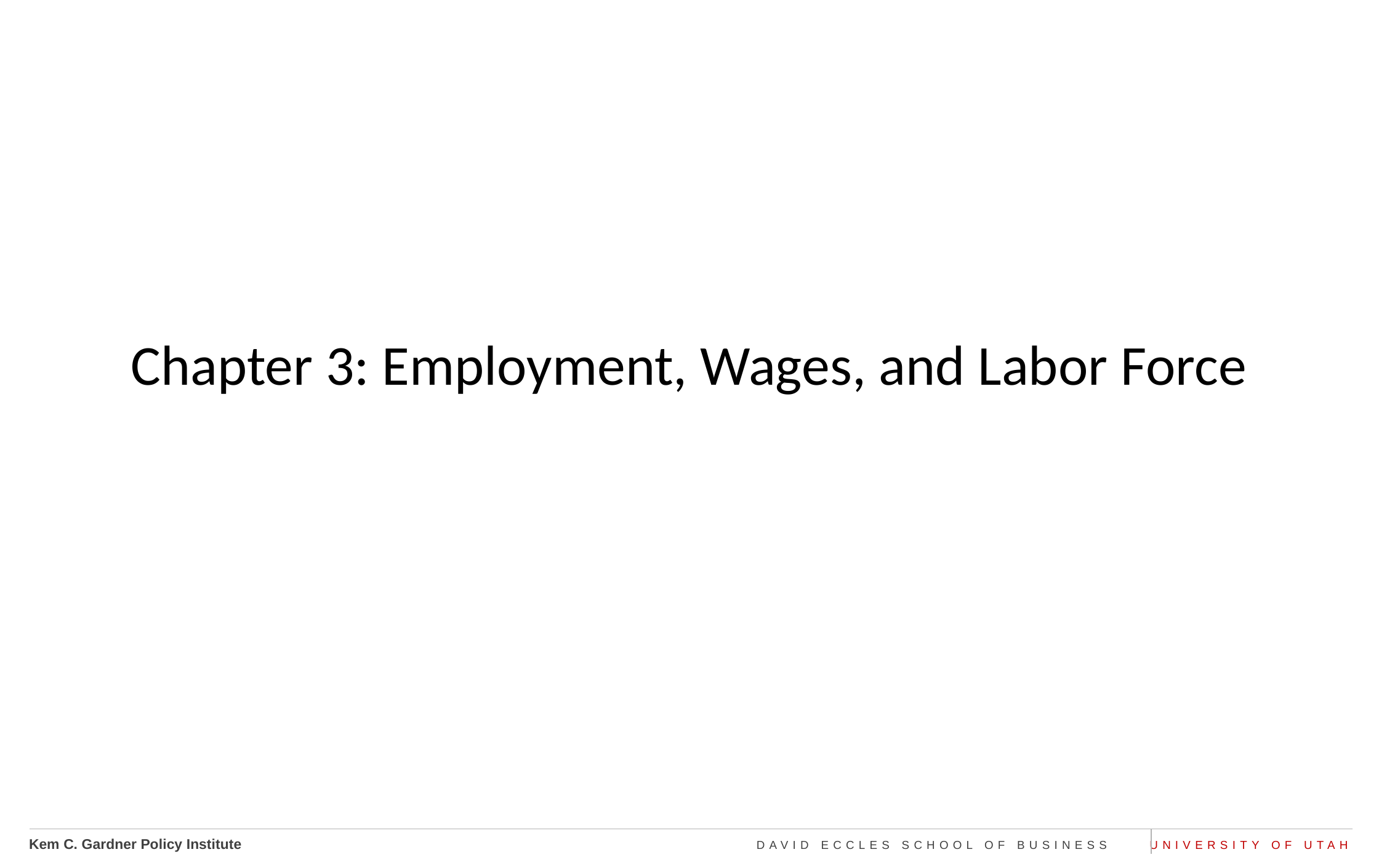

# Chapter 3: Employment, Wages, and Labor Force